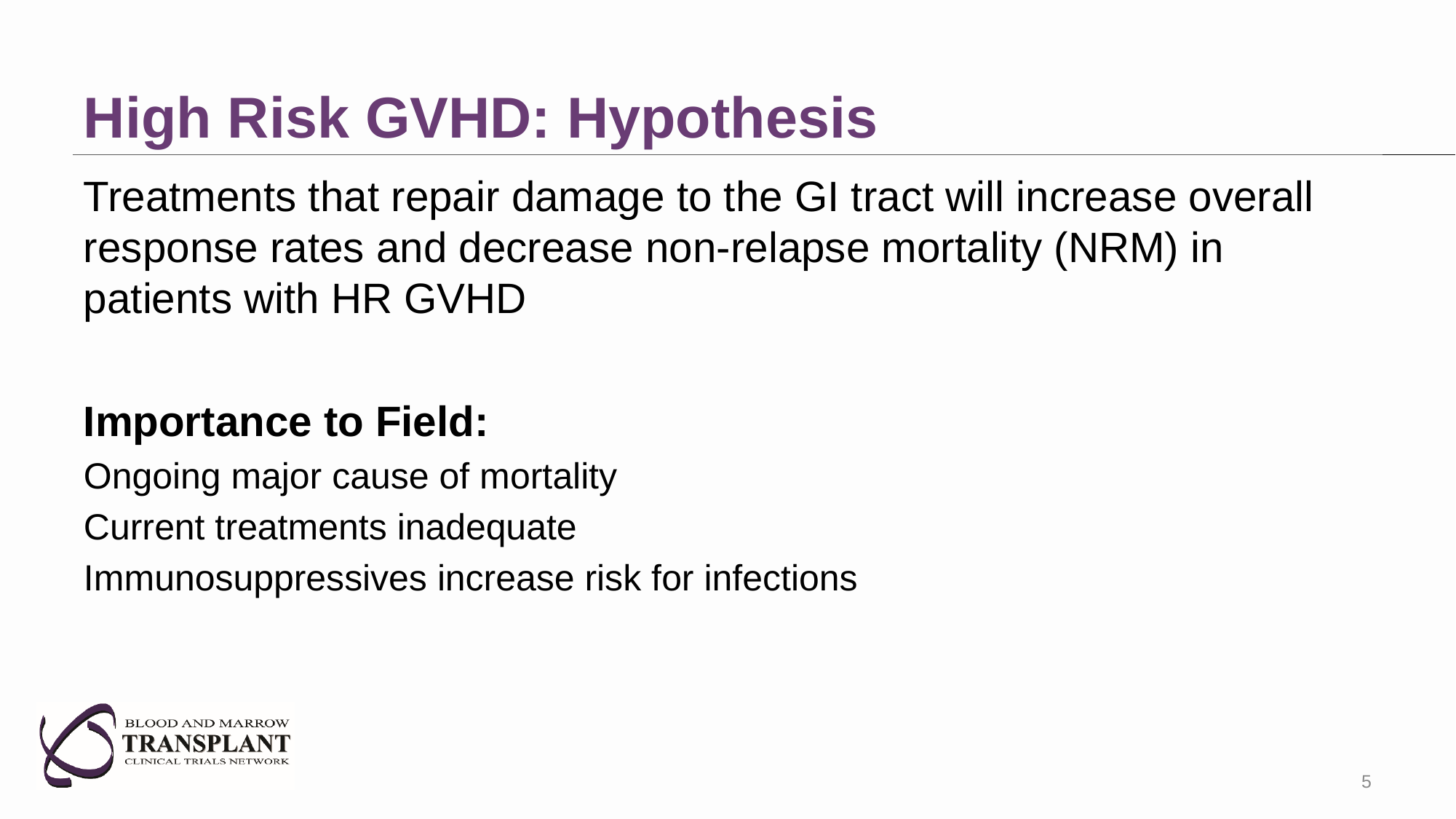

# High Risk GVHD: Hypothesis
Treatments that repair damage to the GI tract will increase overall response rates and decrease non-relapse mortality (NRM) in patients with HR GVHD

Importance to Field:
Ongoing major cause of mortality
Current treatments inadequate
Immunosuppressives increase risk for infections

5